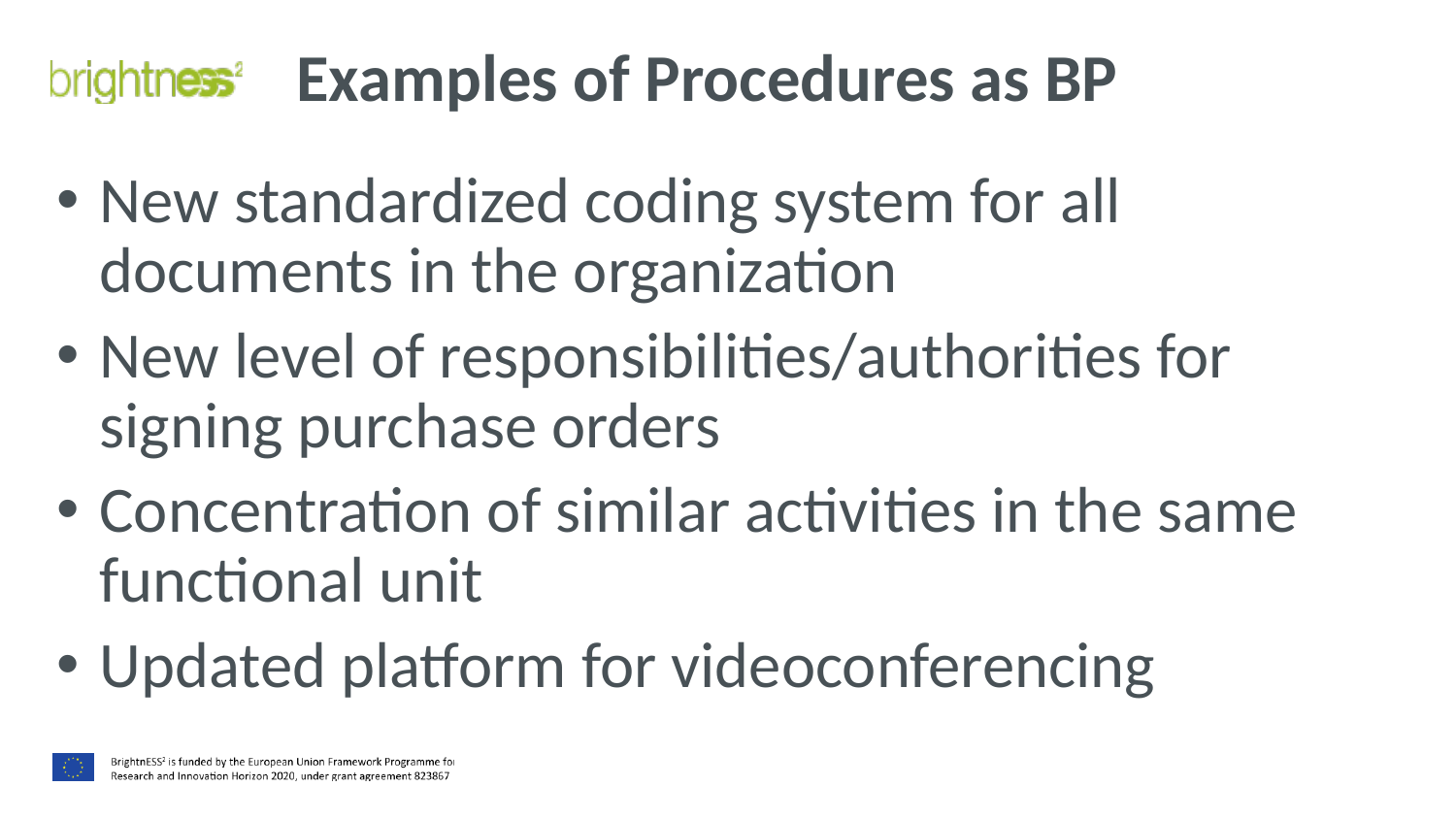

# Examples of Procedures as BP
New standardized coding system for all documents in the organization
New level of responsibilities/authorities for signing purchase orders
Concentration of similar activities in the same functional unit
Updated platform for videoconferencing